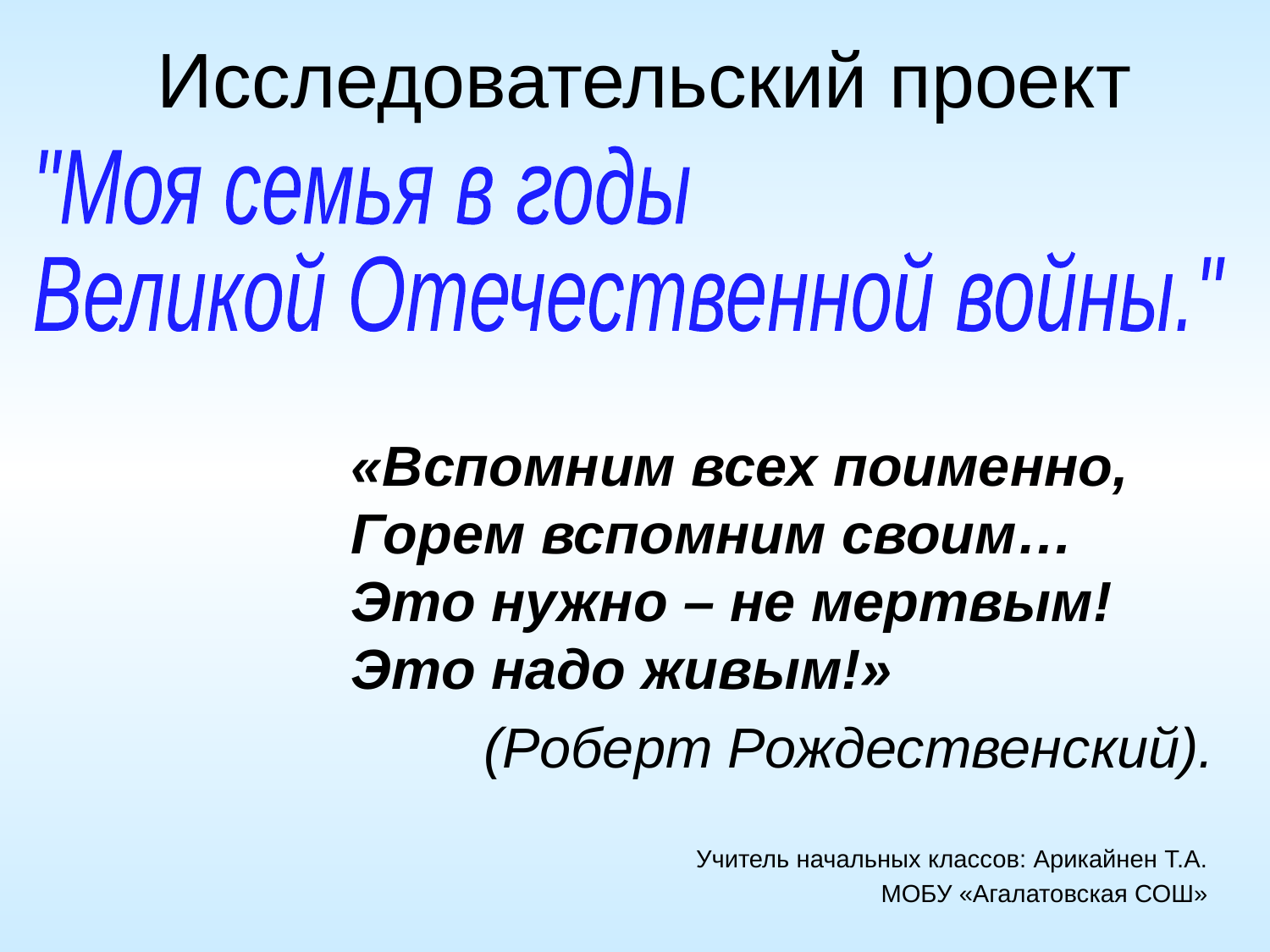

# Исследовательский проект
"Моя семья в годы
Великой Отечественной войны."
«Вспомним всех поименно,
Горем вспомним своим…
Это нужно – не мертвым!
Это надо живым!»
(Роберт Рождественский).

Учитель начальных классов: Арикайнен Т.А.
МОБУ «Агалатовская СОШ»